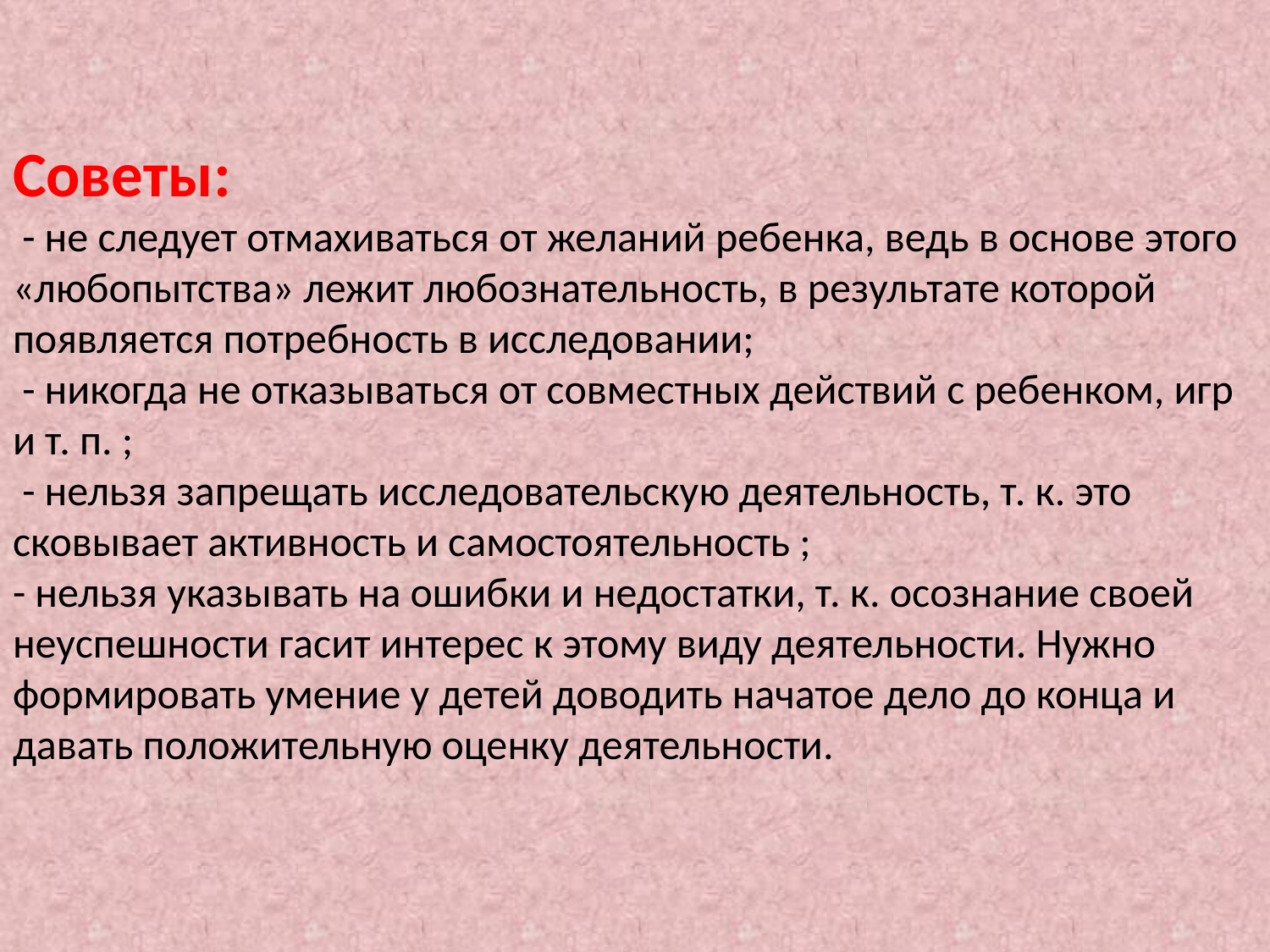

# Советы: - не следует отмахиваться от желаний ребенка, ведь в основе этого «любопытства» лежит любознательность, в результате которой появляется потребность в исследовании; - никогда не отказываться от совместных действий с ребенком, игр и т. п. ; - нельзя запрещать исследовательскую деятельность, т. к. это сковывает активность и самостоятельность ; - нельзя указывать на ошибки и недостатки, т. к. осознание своей неуспешности гасит интерес к этому виду деятельности. Нужно формировать умение у детей доводить начатое дело до конца и давать положительную оценку деятельности.